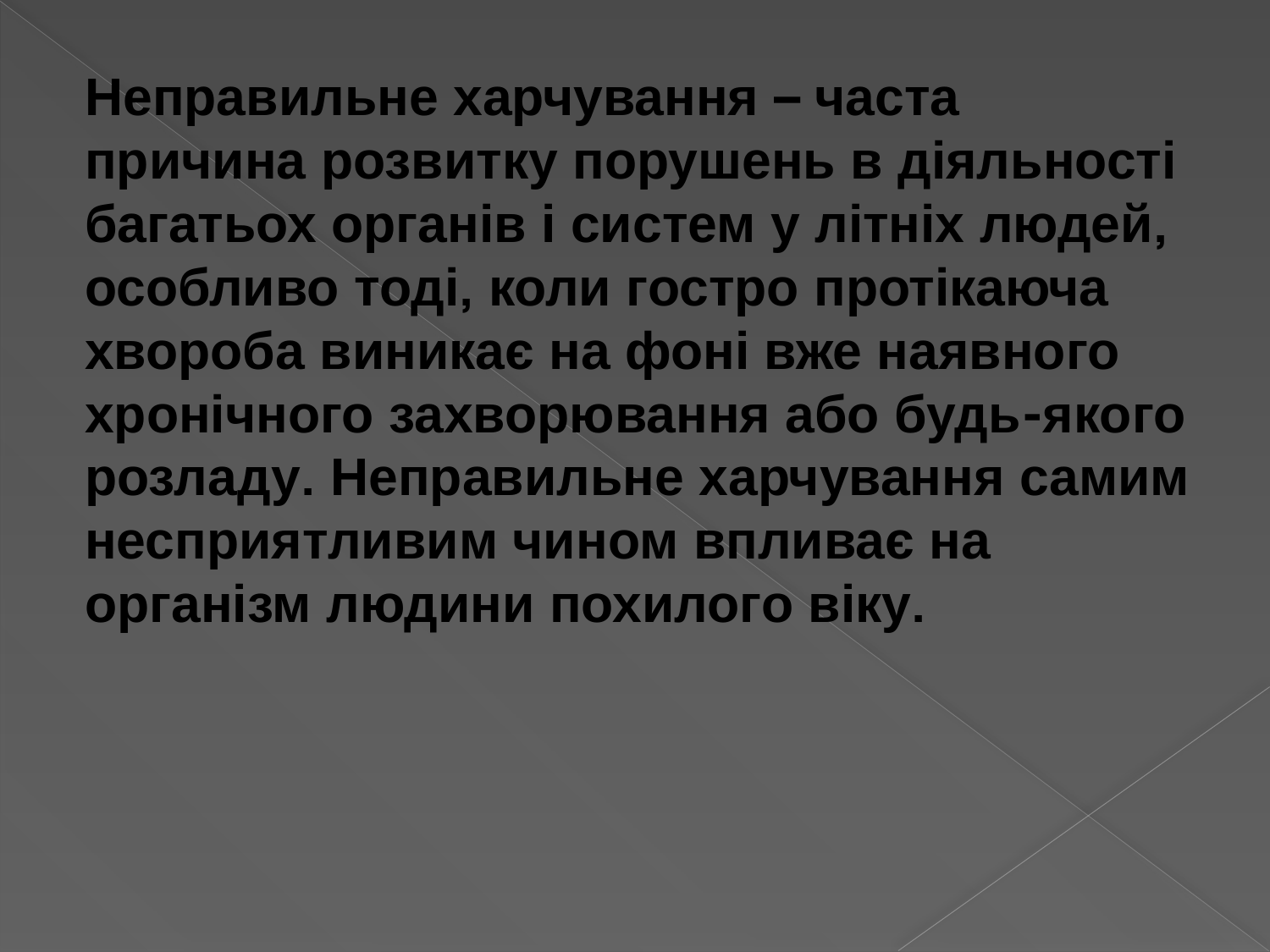

#
Неправильне харчування – часта причина розвитку порушень в діяльності багатьох органів і систем у літніх людей, особливо тоді, коли гостро протікаюча хвороба виникає на фоні вже наявного хронічного захворювання або будь-якого розладу. Неправильне харчування самим несприятливим чином впливає на організм людини похилого віку.